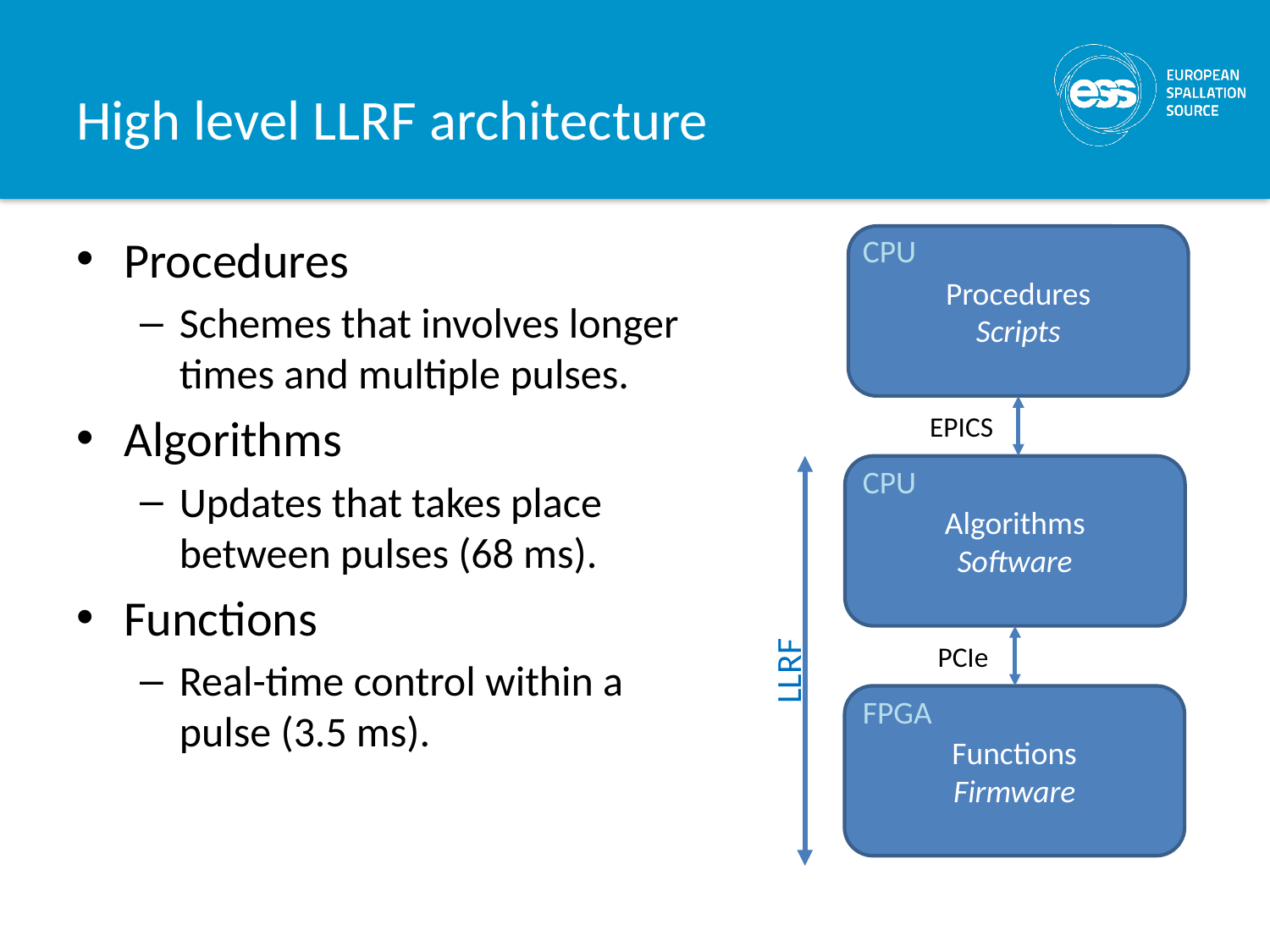

# High level LLRF architecture
Procedures
Schemes that involves longer times and multiple pulses.
Algorithms
Updates that takes place between pulses (68 ms).
Functions
Real-time control within a pulse (3.5 ms).
CPU
Procedures
Scripts
EPICS
CPU
Algorithms
Software

PCIe
LLRF
FPGA
Functions
Firmware